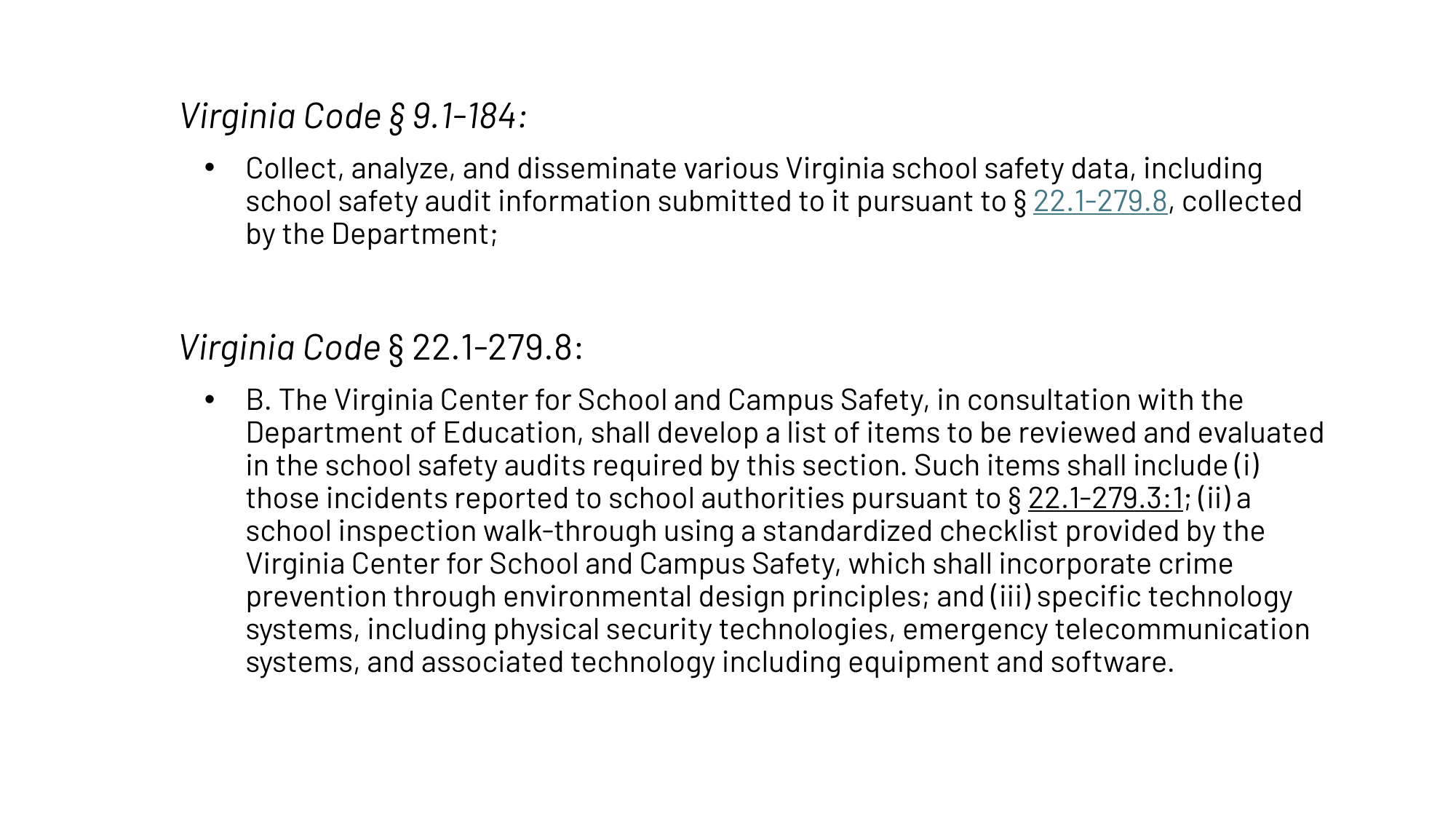

Virginia Code § 9.1-184:
Collect, analyze, and disseminate various Virginia school safety data, including school safety audit information submitted to it pursuant to § 22.1-279.8, collected by the Department;

Virginia Code § 22.1-279.8:
B. The Virginia Center for School and Campus Safety, in consultation with the Department of Education, shall develop a list of items to be reviewed and evaluated in the school safety audits required by this section. Such items shall include (i) those incidents reported to school authorities pursuant to § 22.1-279.3:1; (ii) a school inspection walk-through using a standardized checklist provided by the Virginia Center for School and Campus Safety, which shall incorporate crime prevention through environmental design principles; and (iii) specific technology systems, including physical security technologies, emergency telecommunication systems, and associated technology including equipment and software.